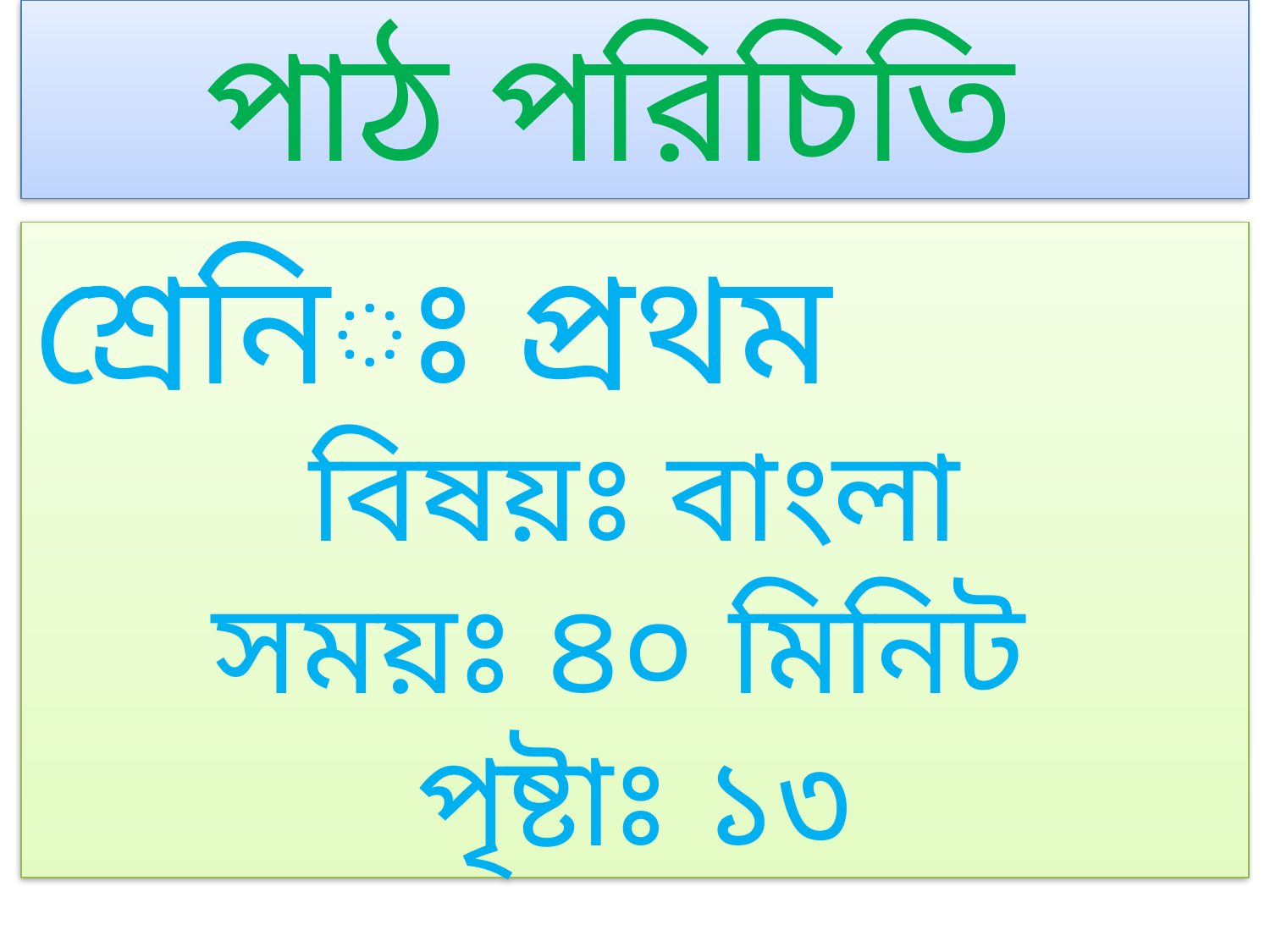

পাঠ পরিচিতি
শ্রেনিঃ প্রথম           বিষয়ঃ বাংলা
সময়ঃ ৪০ মিনিট
পৃষ্টাঃ ১৩